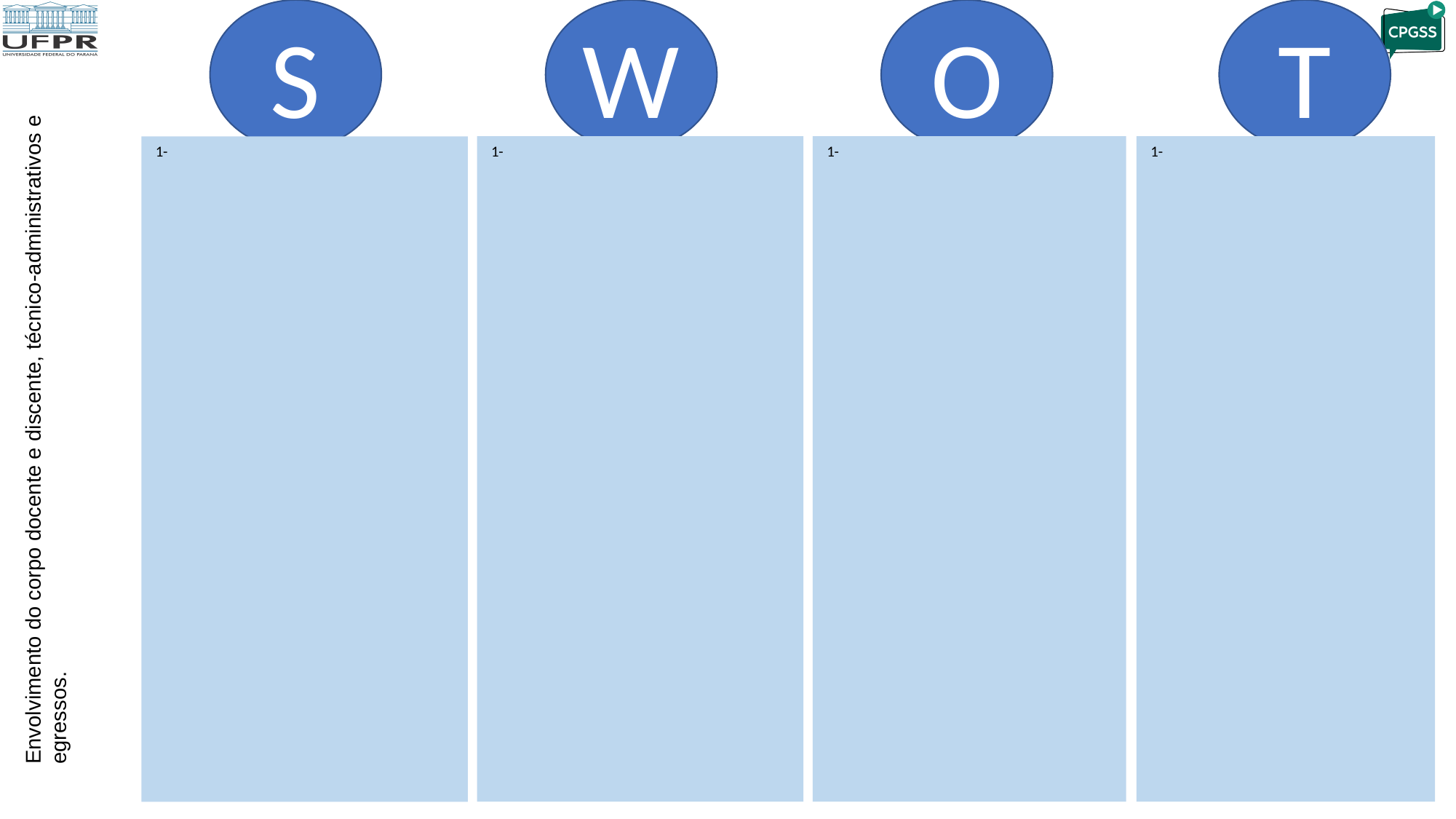

S
W
T
O
Envolvimento do corpo docente e discente, técnico-administrativos e egressos.
 1-

 1-

 1-

 1-